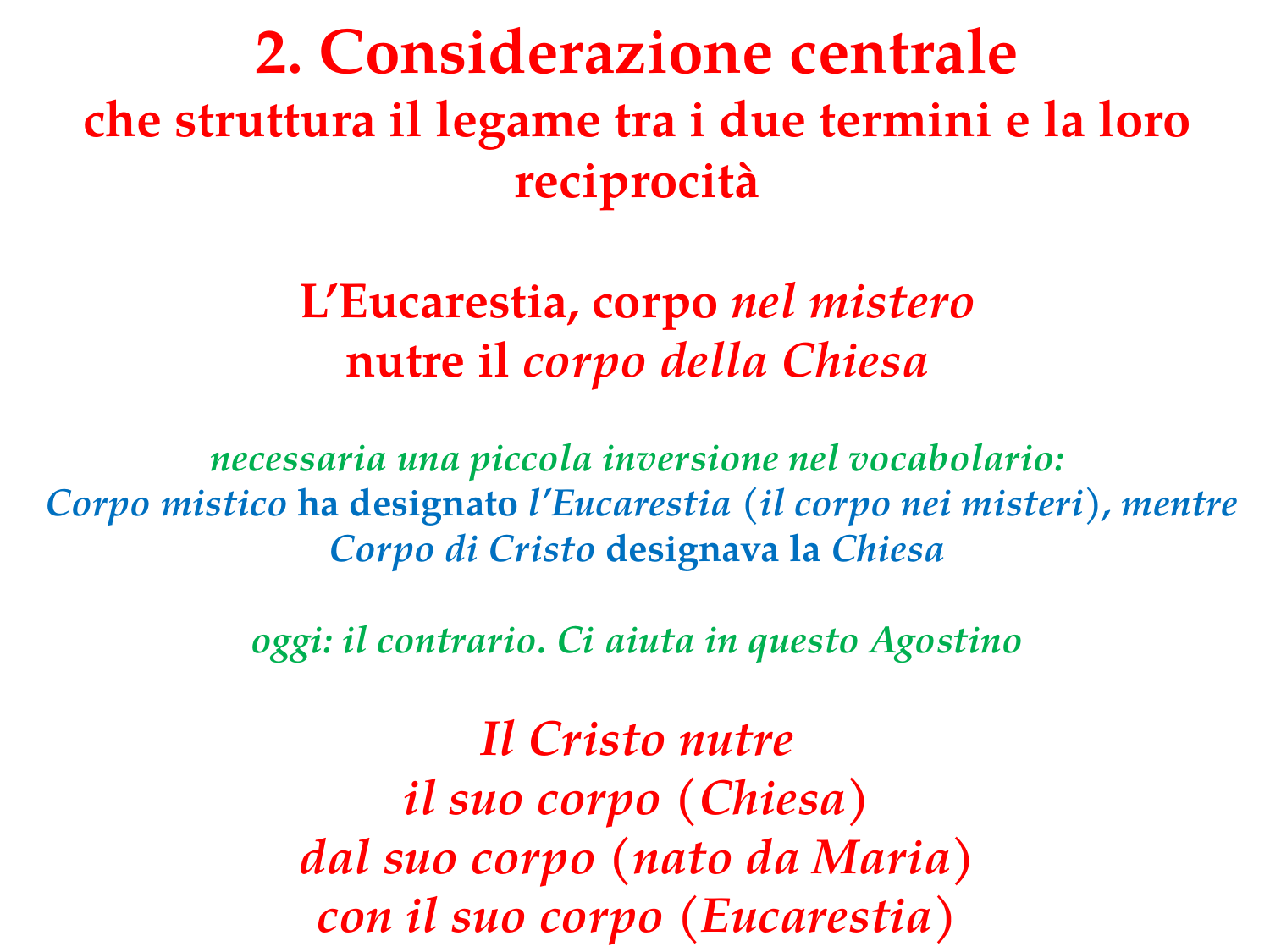

# 2. Considerazione centrale che struttura il legame tra i due termini e la loro reciprocità L’Eucarestia, corpo nel mistero nutre il corpo della Chiesa necessaria una piccola inversione nel vocabolario: Corpo mistico ha designato l’Eucarestia (il corpo nei misteri), mentre Corpo di Cristo designava la Chiesa oggi: il contrario. Ci aiuta in questo Agostino Il Cristo nutre il suo corpo (Chiesa) dal suo corpo (nato da Maria) con il suo corpo (Eucarestia)